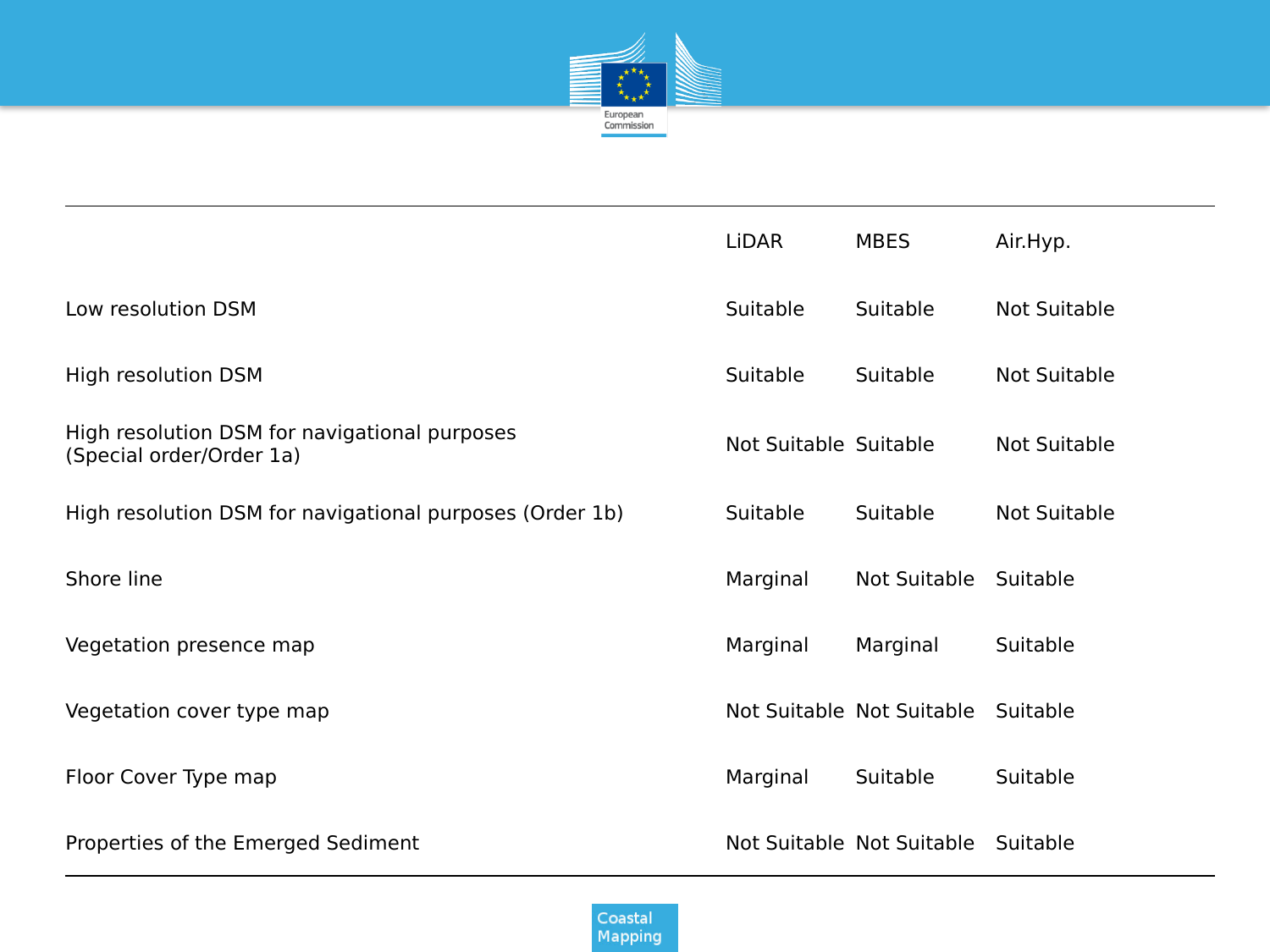

|  | LiDAR | MBES | Air.Hyp. |
| --- | --- | --- | --- |
| Low resolution DSM | Suitable | Suitable | Not Suitable |
| High resolution DSM | Suitable | Suitable | Not Suitable |
| High resolution DSM for navigational purposes (Special order/Order 1a) | Not Suitable | Suitable | Not Suitable |
| High resolution DSM for navigational purposes (Order 1b) | Suitable | Suitable | Not Suitable |
| Shore line | Marginal | Not Suitable | Suitable |
| Vegetation presence map | Marginal | Marginal | Suitable |
| Vegetation cover type map | Not Suitable | Not Suitable | Suitable |
| Floor Cover Type map | Marginal | Suitable | Suitable |
| Properties of the Emerged Sediment | Not Suitable | Not Suitable | Suitable |